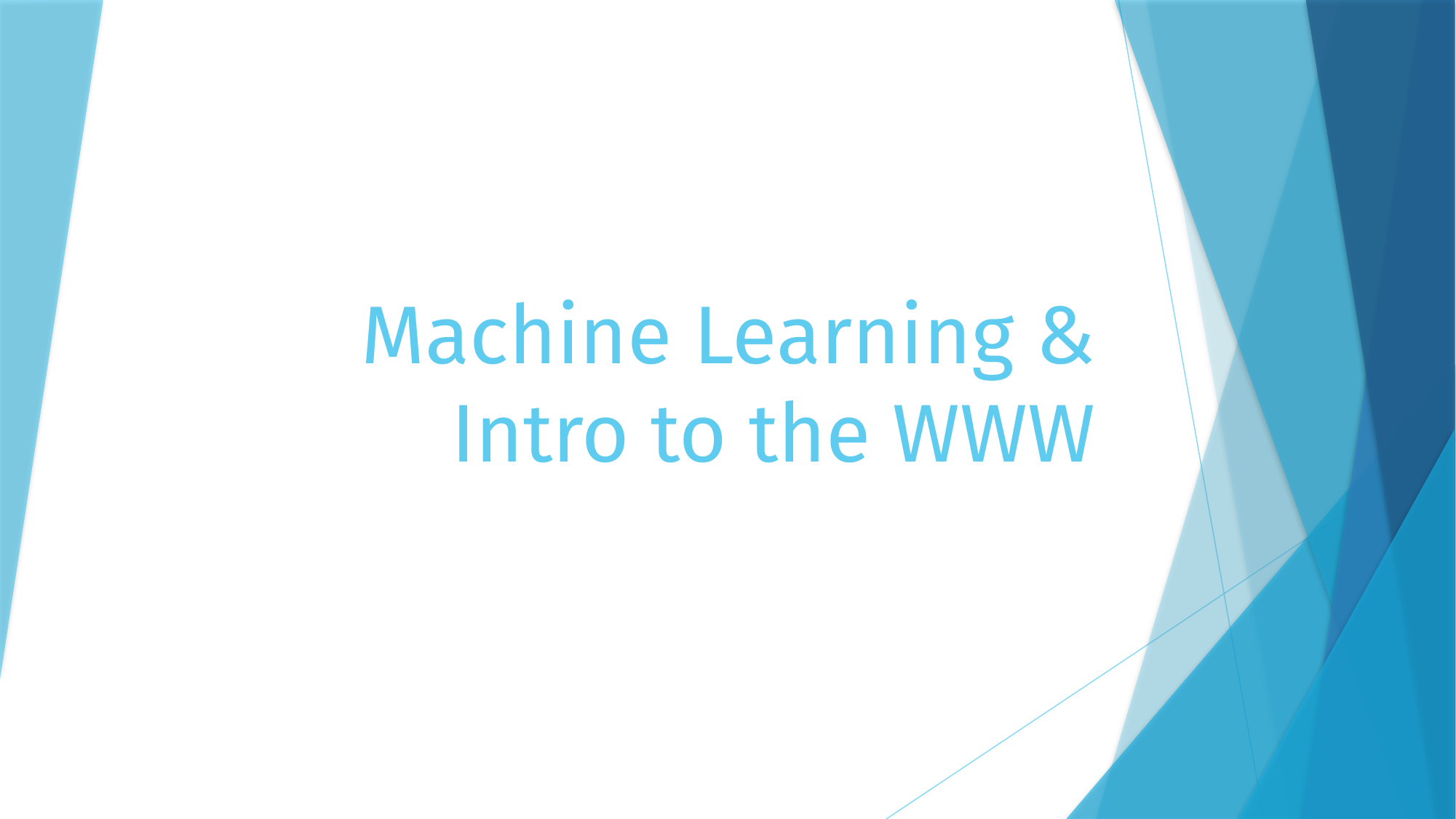

# Machine Learning & Intro to the WWW